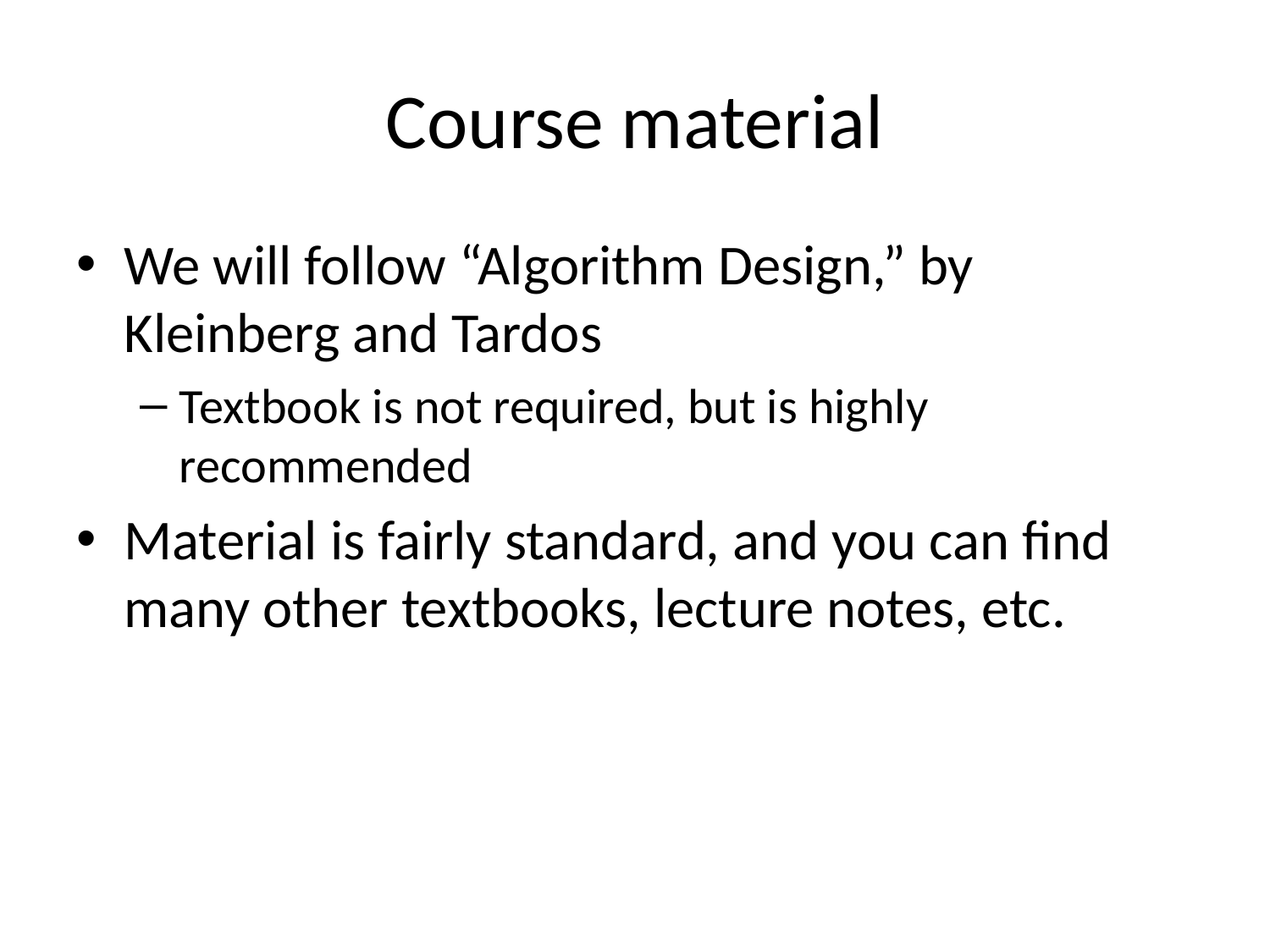

# Course material
We will follow “Algorithm Design,” by Kleinberg and Tardos
Textbook is not required, but is highly recommended
Material is fairly standard, and you can find many other textbooks, lecture notes, etc.